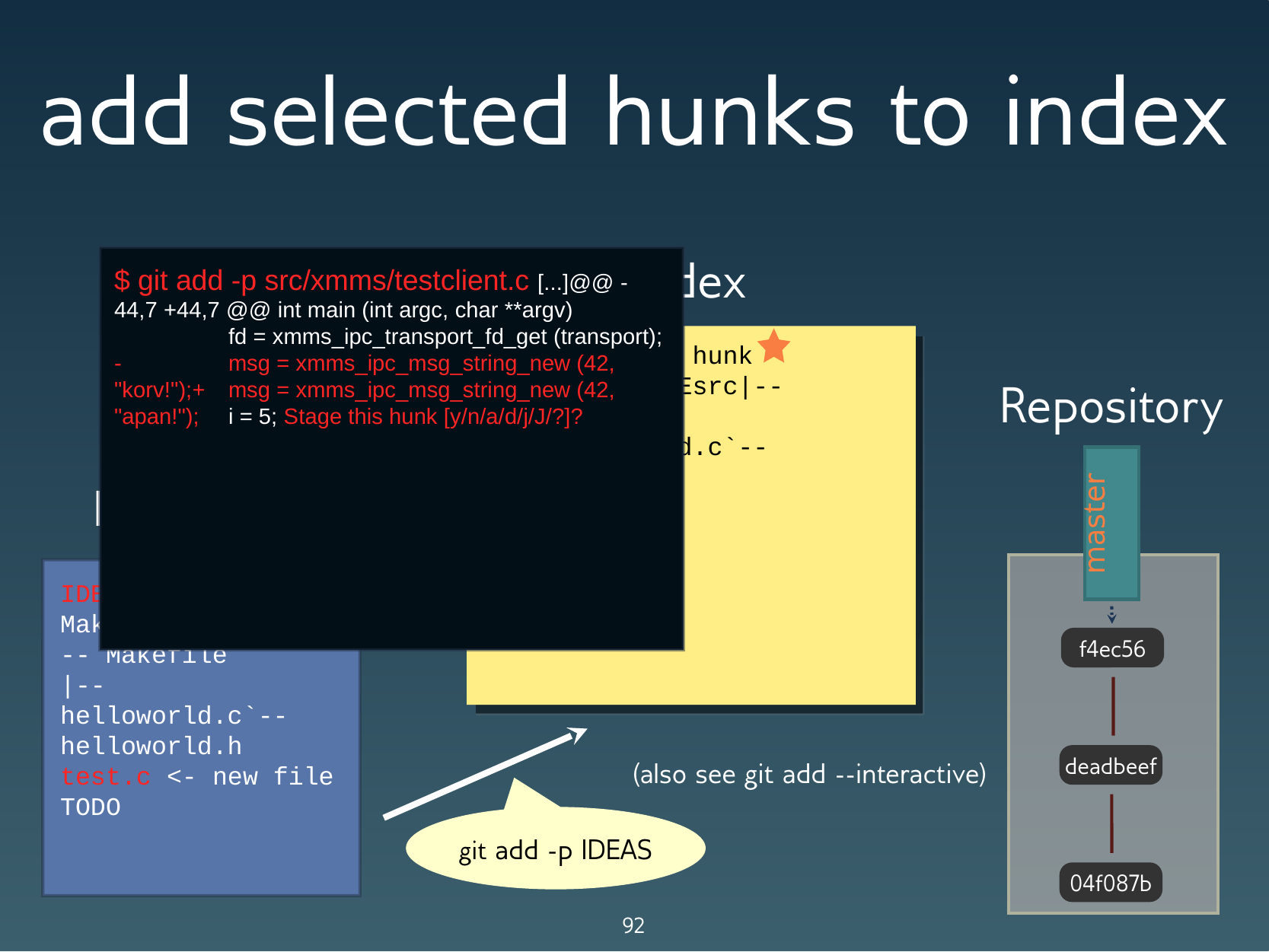

# add selected hunks to index
Index
$ git add -p src/xmms/testclient.c [...]@@ -44,7 +44,7 @@ int main (int argc, char **argv)  	fd = xmms_ipc_transport_fd_get (transport); -	msg = xmms_ipc_msg_string_new (42, "korv!");+	msg = xmms_ipc_msg_string_new (42, "apan!");  	i = 5; Stage this hunk [y/n/a/d/j/J/?]?
IDEAS    <- 1 hunk
MakefileREADMEsrc|-- Makefile
|-- helloworld.c`-- helloworld.h
TODO

Repository
Working
Directory
master

IDEAS   <- 2 hunks
MakefileREADMEsrc|-- Makefile
|-- helloworld.c`-- helloworld.h
test.c <- new file
TODO

f4ec56

deadbeef
(also see git add --interactive)

git add -p IDEAS
04f087b
92